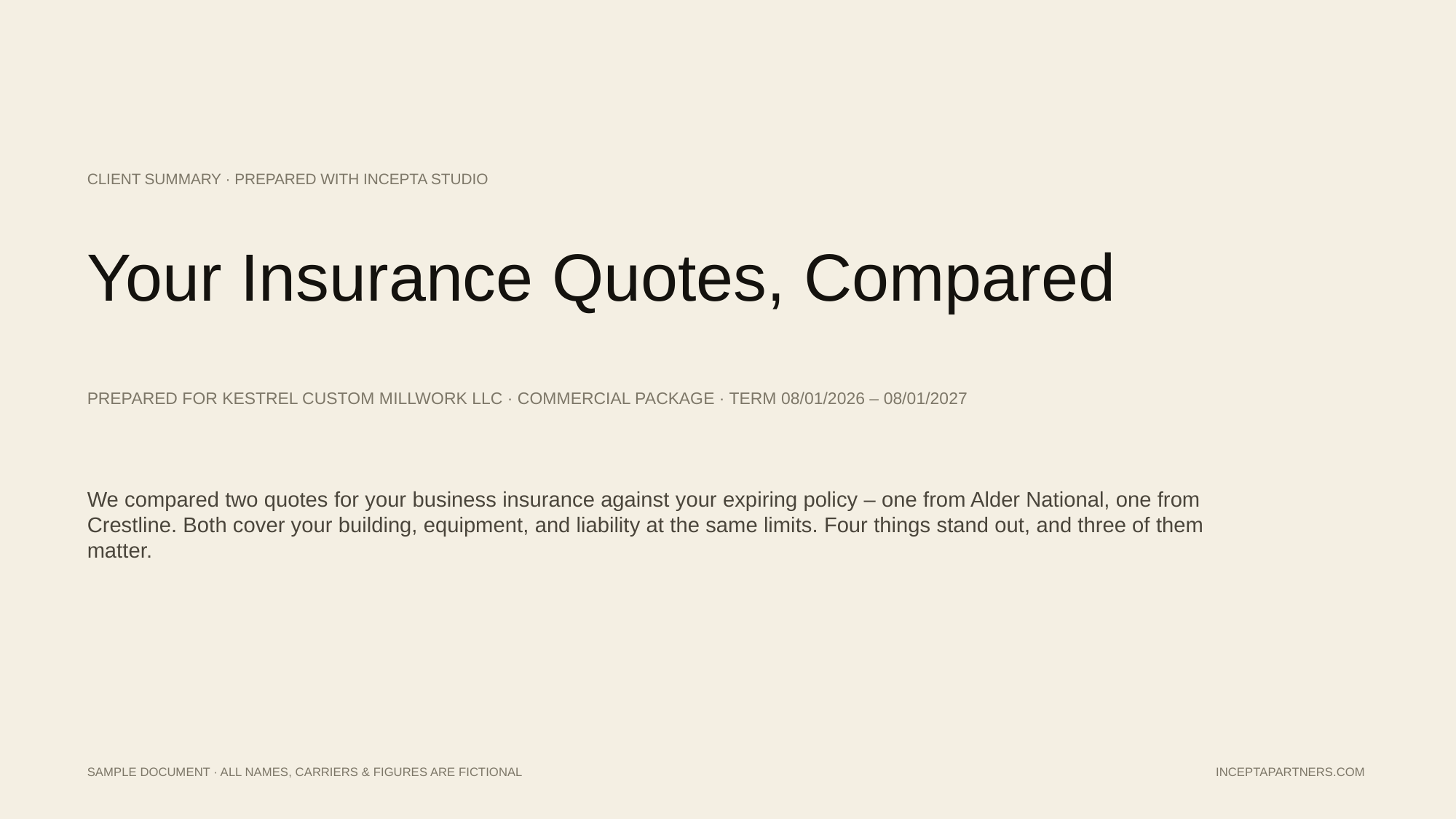

CLIENT SUMMARY · PREPARED WITH INCEPTA STUDIO
Your Insurance Quotes, Compared
PREPARED FOR KESTREL CUSTOM MILLWORK LLC · COMMERCIAL PACKAGE · TERM 08/01/2026 – 08/01/2027
We compared two quotes for your business insurance against your expiring policy – one from Alder National, one from Crestline. Both cover your building, equipment, and liability at the same limits. Four things stand out, and three of them matter.
SAMPLE DOCUMENT · ALL NAMES, CARRIERS & FIGURES ARE FICTIONAL
INCEPTAPARTNERS.COM